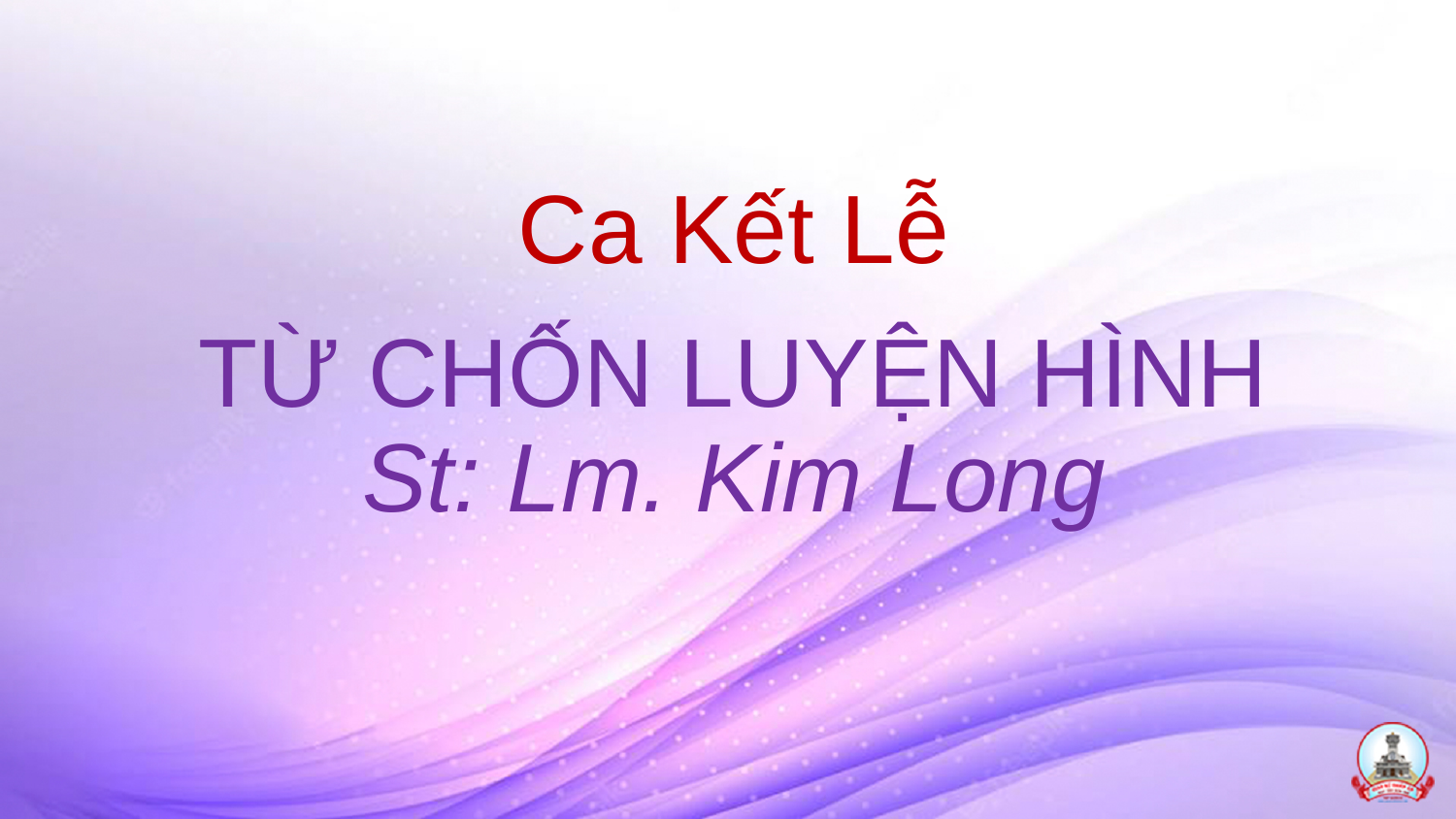

# Ca Kết Lễ TỪ CHỐN LUYỆN HÌNH St: Lm. Kim Long